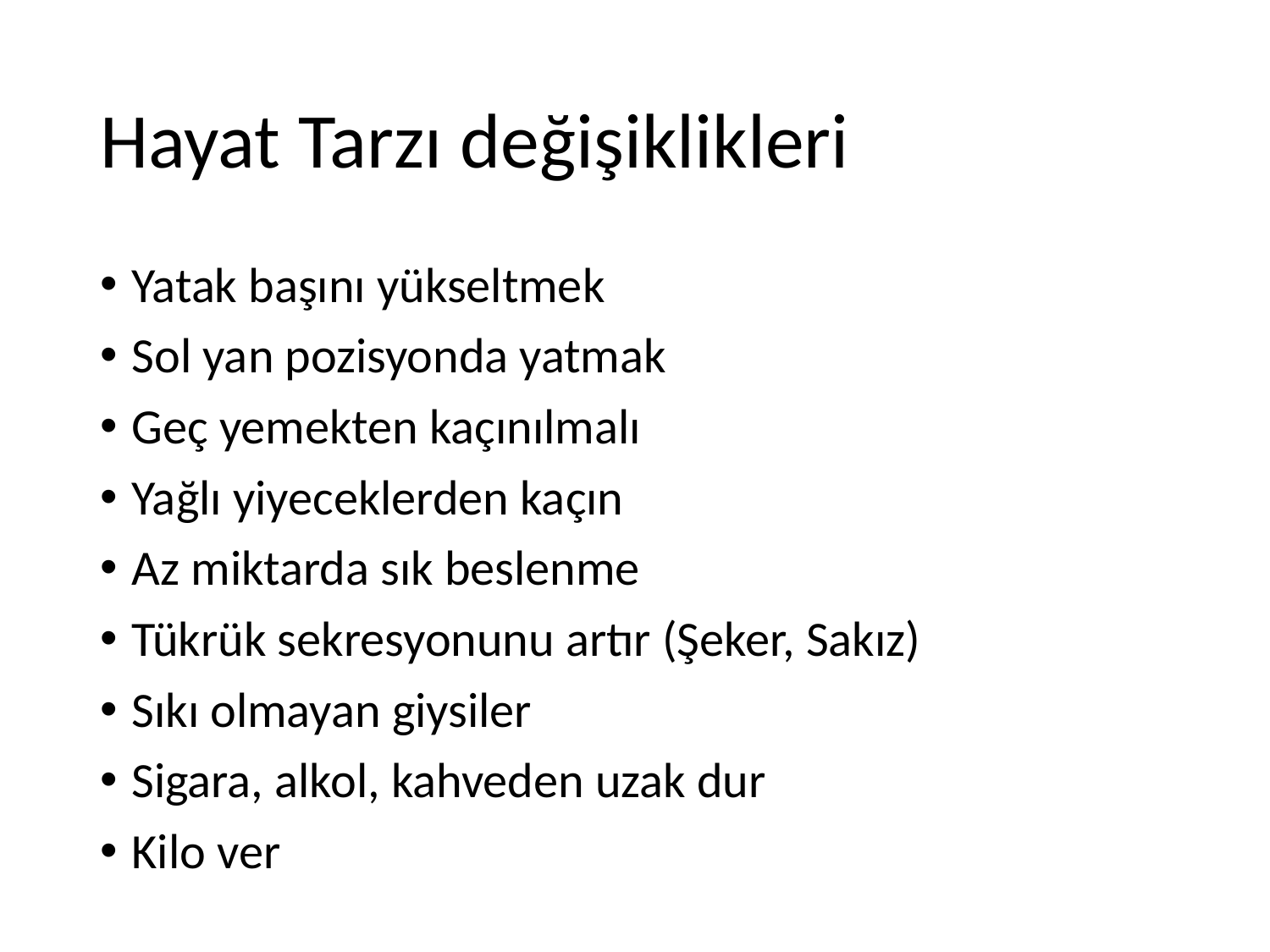

# Hayat Tarzı değişiklikleri
Yatak başını yükseltmek
Sol yan pozisyonda yatmak
Geç yemekten kaçınılmalı
Yağlı yiyeceklerden kaçın
Az miktarda sık beslenme
Tükrük sekresyonunu artır (Şeker, Sakız)
Sıkı olmayan giysiler
Sigara, alkol, kahveden uzak dur
Kilo ver